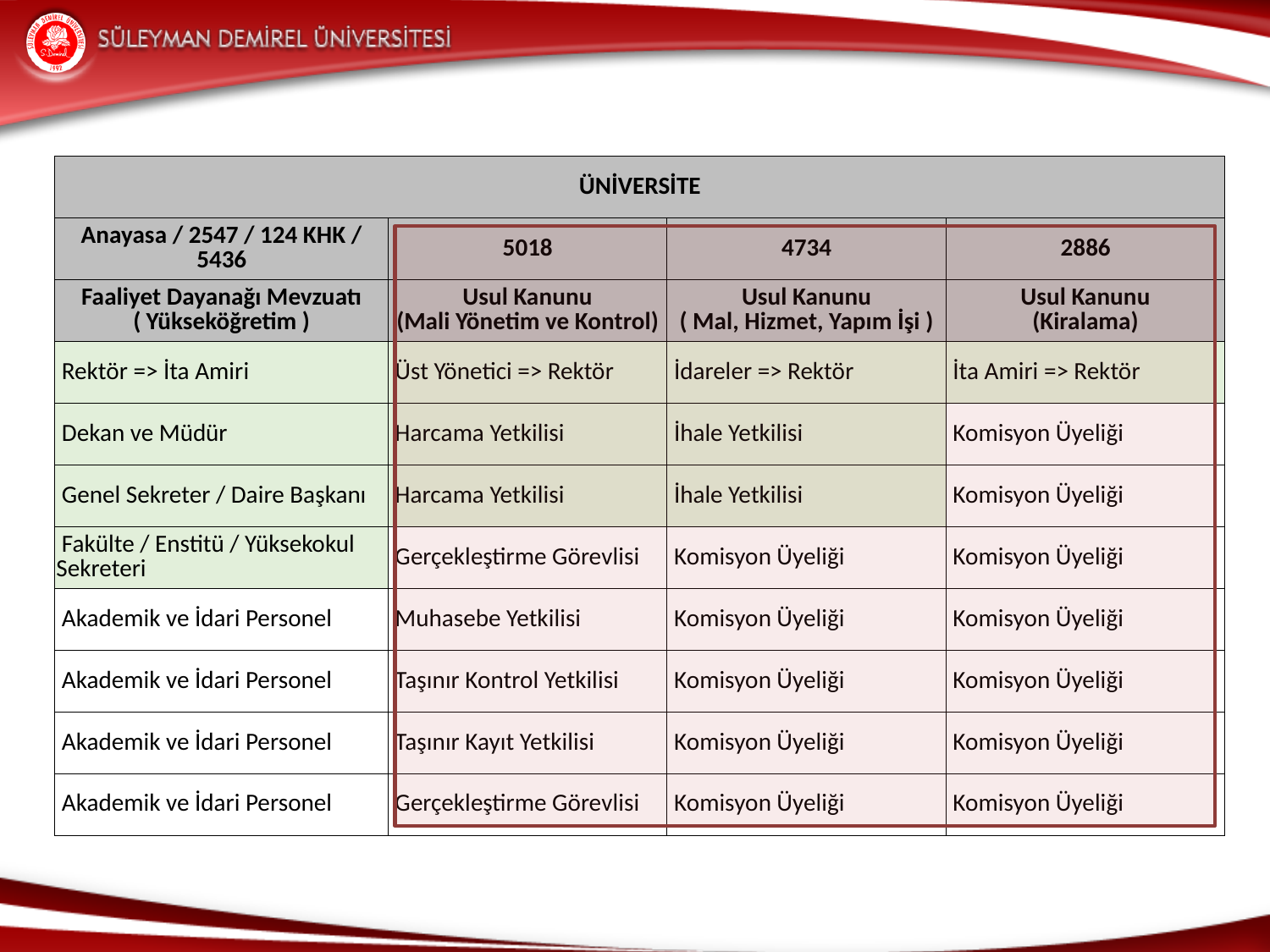

| ÜNİVERSİTE |  |  |  |
| --- | --- | --- | --- |
| Anayasa / 2547 / 124 KHK / 5436 | 5018 | 4734 | 2886 |
| Faaliyet Dayanağı Mevzuatı ( Yükseköğretim ) | Usul Kanunu (Mali Yönetim ve Kontrol) | Usul Kanunu ( Mal, Hizmet, Yapım İşi ) | Usul Kanunu (Kiralama) |
| Rektör => İta Amiri | Üst Yönetici => Rektör | İdareler => Rektör | İta Amiri => Rektör |
| Dekan ve Müdür | Harcama Yetkilisi | İhale Yetkilisi | Komisyon Üyeliği |
| Genel Sekreter / Daire Başkanı | Harcama Yetkilisi | İhale Yetkilisi | Komisyon Üyeliği |
| Fakülte / Enstitü / Yüksekokul Sekreteri | Gerçekleştirme Görevlisi | Komisyon Üyeliği | Komisyon Üyeliği |
| Akademik ve İdari Personel | Muhasebe Yetkilisi | Komisyon Üyeliği | Komisyon Üyeliği |
| Akademik ve İdari Personel | Taşınır Kontrol Yetkilisi | Komisyon Üyeliği | Komisyon Üyeliği |
| Akademik ve İdari Personel | Taşınır Kayıt Yetkilisi | Komisyon Üyeliği | Komisyon Üyeliği |
| Akademik ve İdari Personel | Gerçekleştirme Görevlisi | Komisyon Üyeliği | Komisyon Üyeliği |